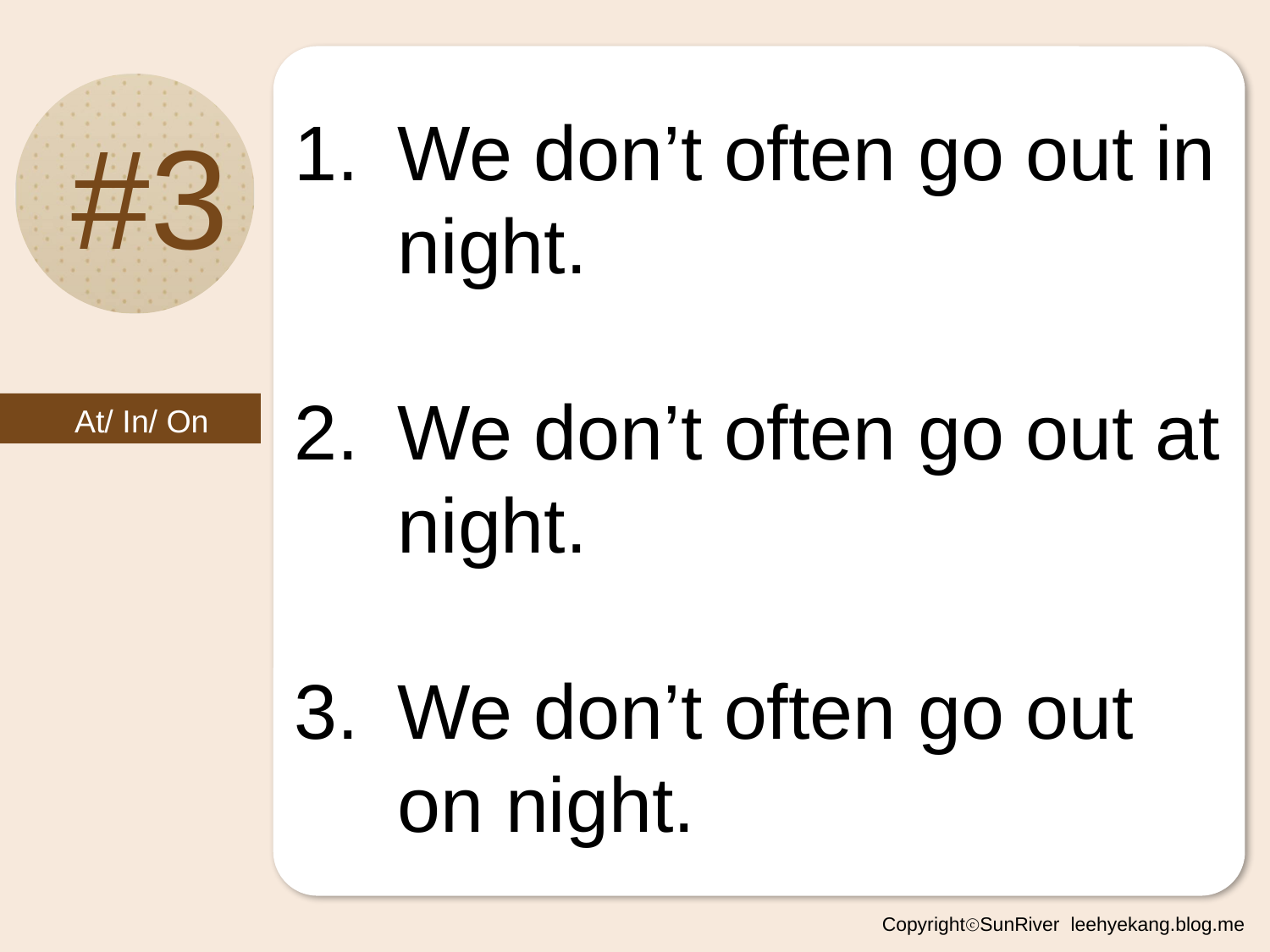

We don’t often go out in night.

We don’t often go out at night.

We don’t often go out on night.

#3

At/ In/ On